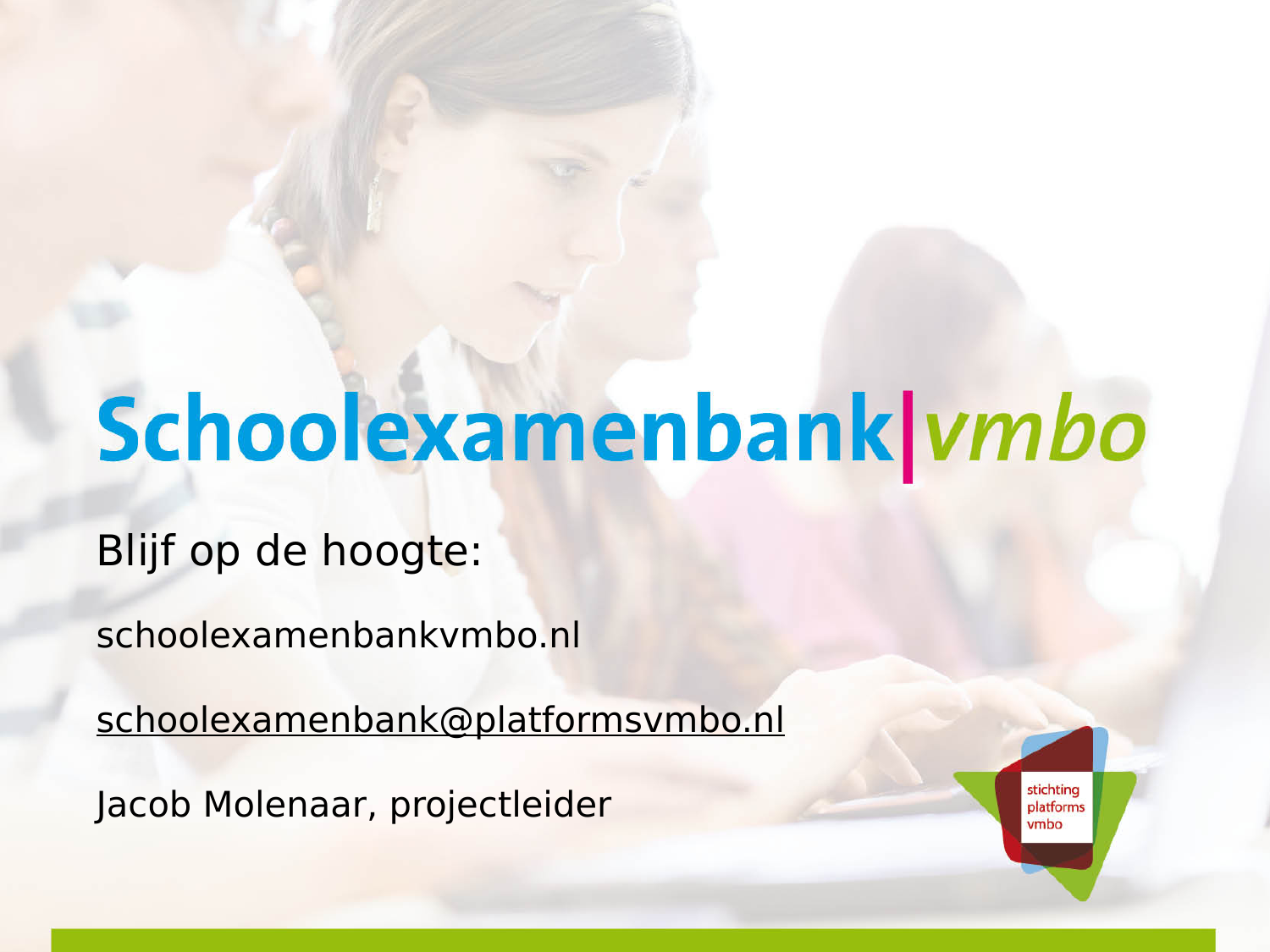

Blijf op de hoogte:

schoolexamenbankvmbo.nl

schoolexamenbank@platformsvmbo.nl

Jacob Molenaar, projectleider